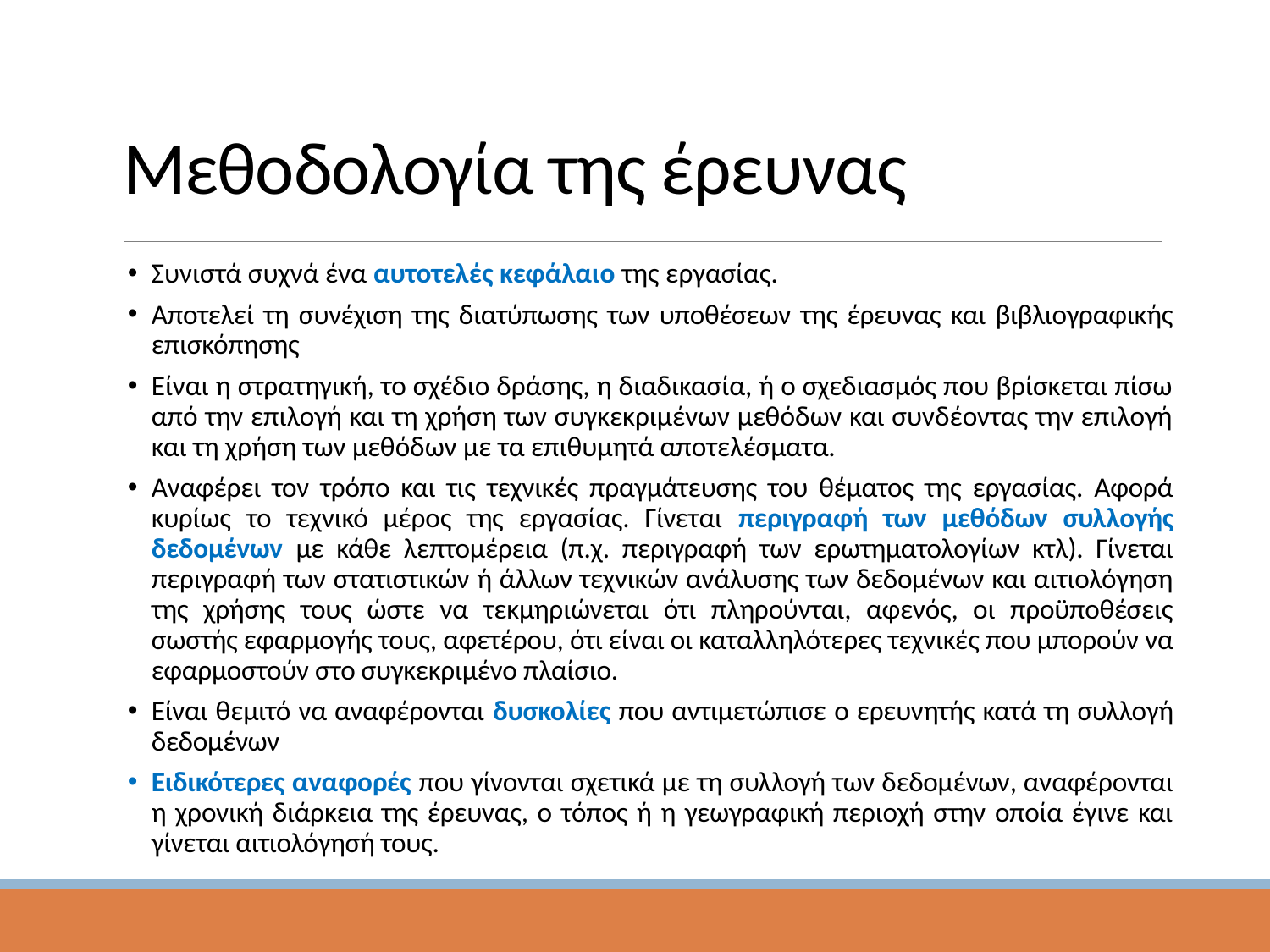

# Μεθοδολογία της έρευνας
Πανεπιστήμιο Θεσσαλίας | Πολυτεχνική Σχόλη | Τμήμα Μηχανικών Χωροταξίας, Πολεοδομίας και Περιφερειακής Ανάπτυξης
Συνιστά συχνά ένα αυτοτελές κεφάλαιο της εργασίας.
Αποτελεί τη συνέχιση της διατύπωσης των υποθέσεων της έρευνας και βιβλιογραφικής επισκόπησης
Είναι η στρατηγική, το σχέδιο δράσης, η διαδικασία, ή ο σχεδιασμός που βρίσκεται πίσω από την επιλογή και τη χρήση των συγκεκριμένων μεθόδων και συνδέοντας την επιλογή και τη χρήση των μεθόδων με τα επιθυμητά αποτελέσματα.
Αναφέρει τον τρόπο και τις τεχνικές πραγμάτευσης του θέματος της εργασίας. Αφορά κυρίως το τεχνικό μέρος της εργασίας. Γίνεται περιγραφή των μεθόδων συλλογής δεδομένων με κάθε λεπτομέρεια (π.χ. περιγραφή των ερωτηματολογίων κτλ). Γίνεται περιγραφή των στατιστικών ή άλλων τεχνικών ανάλυσης των δεδομένων και αιτιολόγηση της χρήσης τους ώστε να τεκμηριώνεται ότι πληρούνται, αφενός, οι προϋποθέσεις σωστής εφαρμογής τους, αφετέρου, ότι είναι οι καταλληλότερες τεχνικές που μπορούν να εφαρμοστούν στο συγκεκριμένο πλαίσιο.
Είναι θεμιτό να αναφέρονται δυσκολίες που αντιμετώπισε ο ερευνητής κατά τη συλλογή δεδομένων
Ειδικότερες αναφορές που γίνονται σχετικά με τη συλλογή των δεδομένων, αναφέρονται η χρονική διάρκεια της έρευνας, ο τόπος ή η γεωγραφική περιοχή στην οποία έγινε και γίνεται αιτιολόγησή τους.